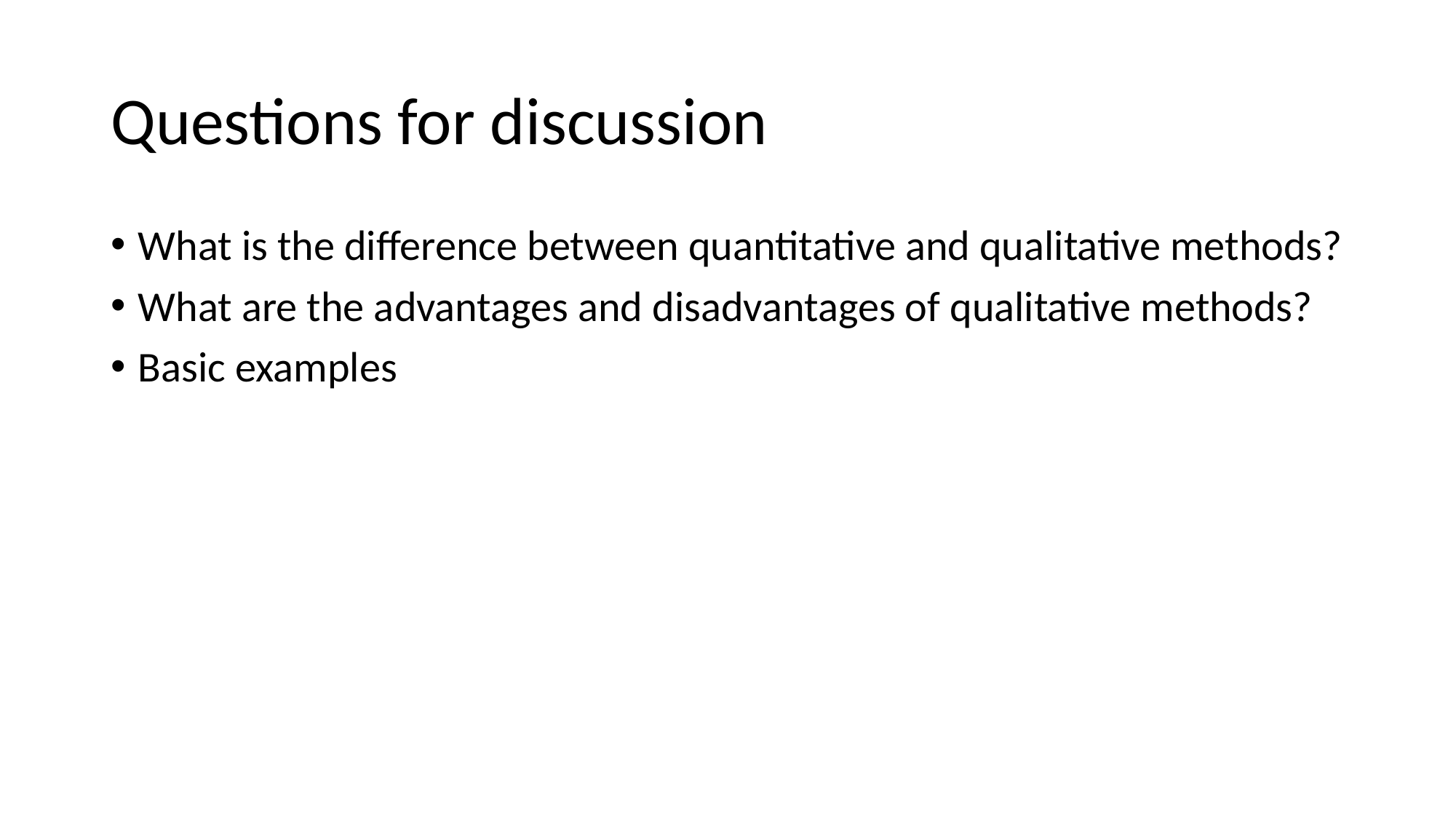

# Questions for discussion
What is the difference between quantitative and qualitative methods?
What are the advantages and disadvantages of qualitative methods?
Basic examples